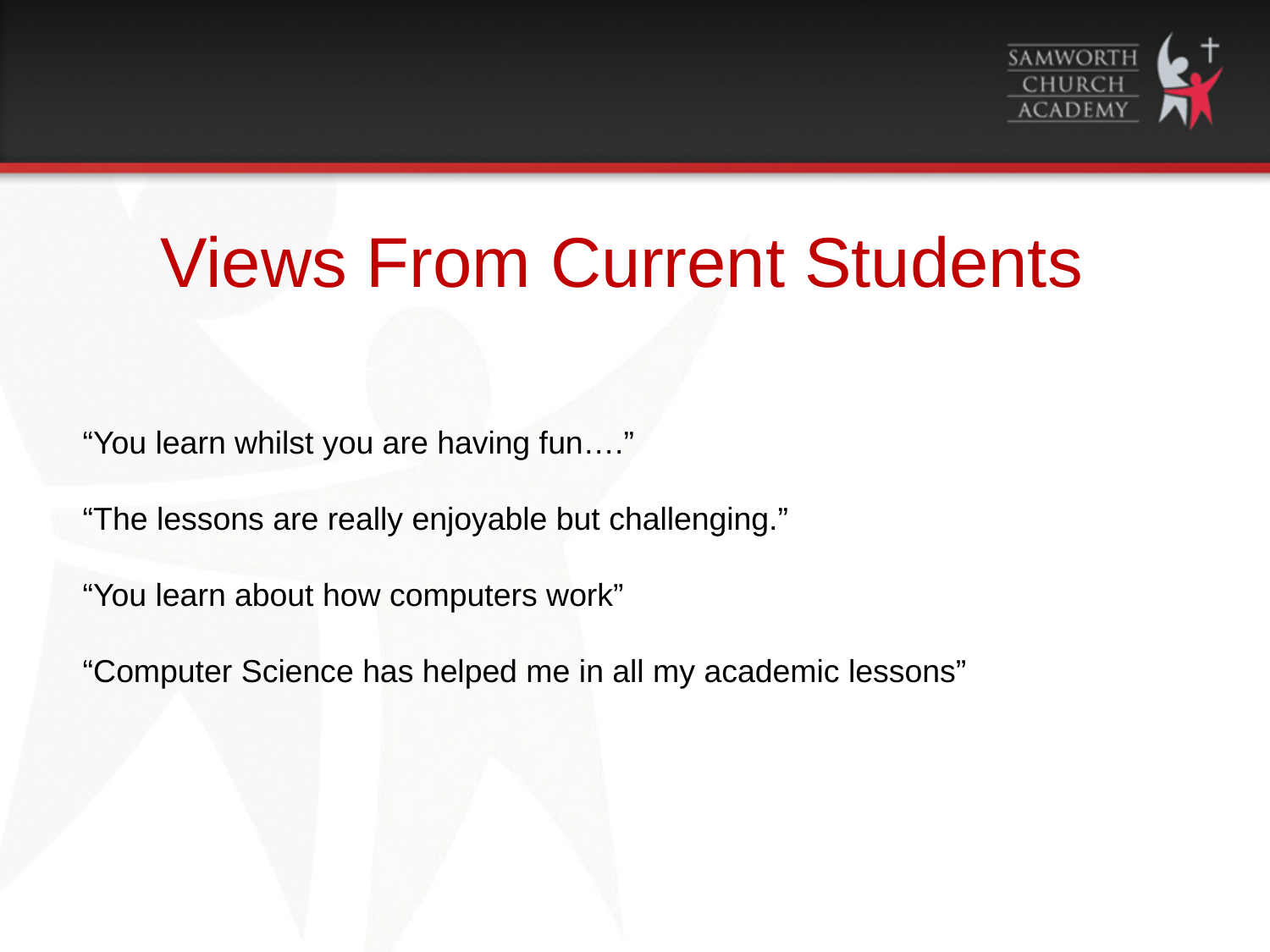

Views From Current Students
“You learn whilst you are having fun….”

“The lessons are really enjoyable but challenging.”

“You learn about how computers work”

“Computer Science has helped me in all my academic lessons”